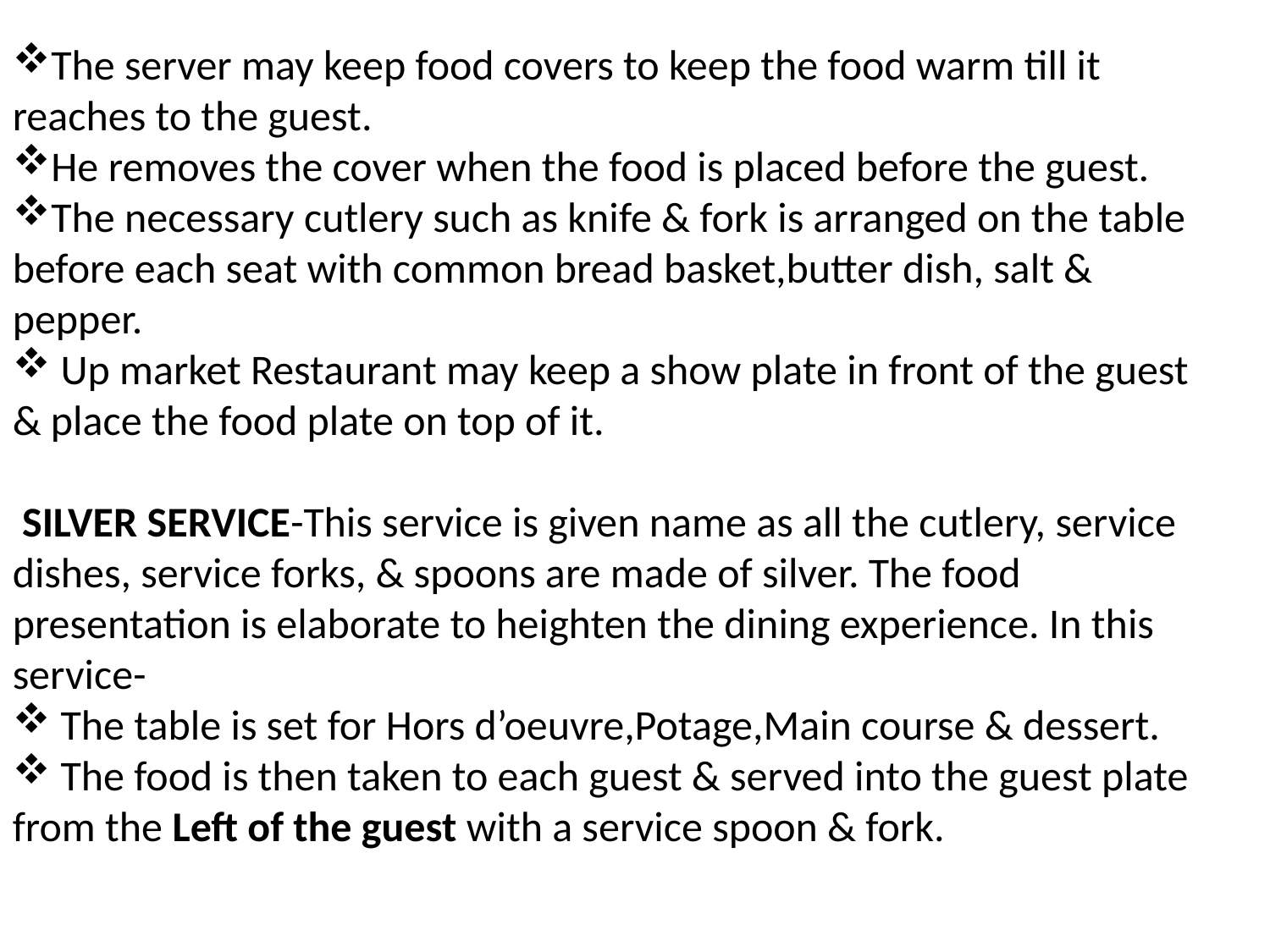

The server may keep food covers to keep the food warm till it reaches to the guest.
He removes the cover when the food is placed before the guest.
The necessary cutlery such as knife & fork is arranged on the table before each seat with common bread basket,butter dish, salt & pepper.
 Up market Restaurant may keep a show plate in front of the guest & place the food plate on top of it.

 SILVER SERVICE-This service is given name as all the cutlery, service dishes, service forks, & spoons are made of silver. The food presentation is elaborate to heighten the dining experience. In this service-
 The table is set for Hors d’oeuvre,Potage,Main course & dessert.
 The food is then taken to each guest & served into the guest plate from the Left of the guest with a service spoon & fork.